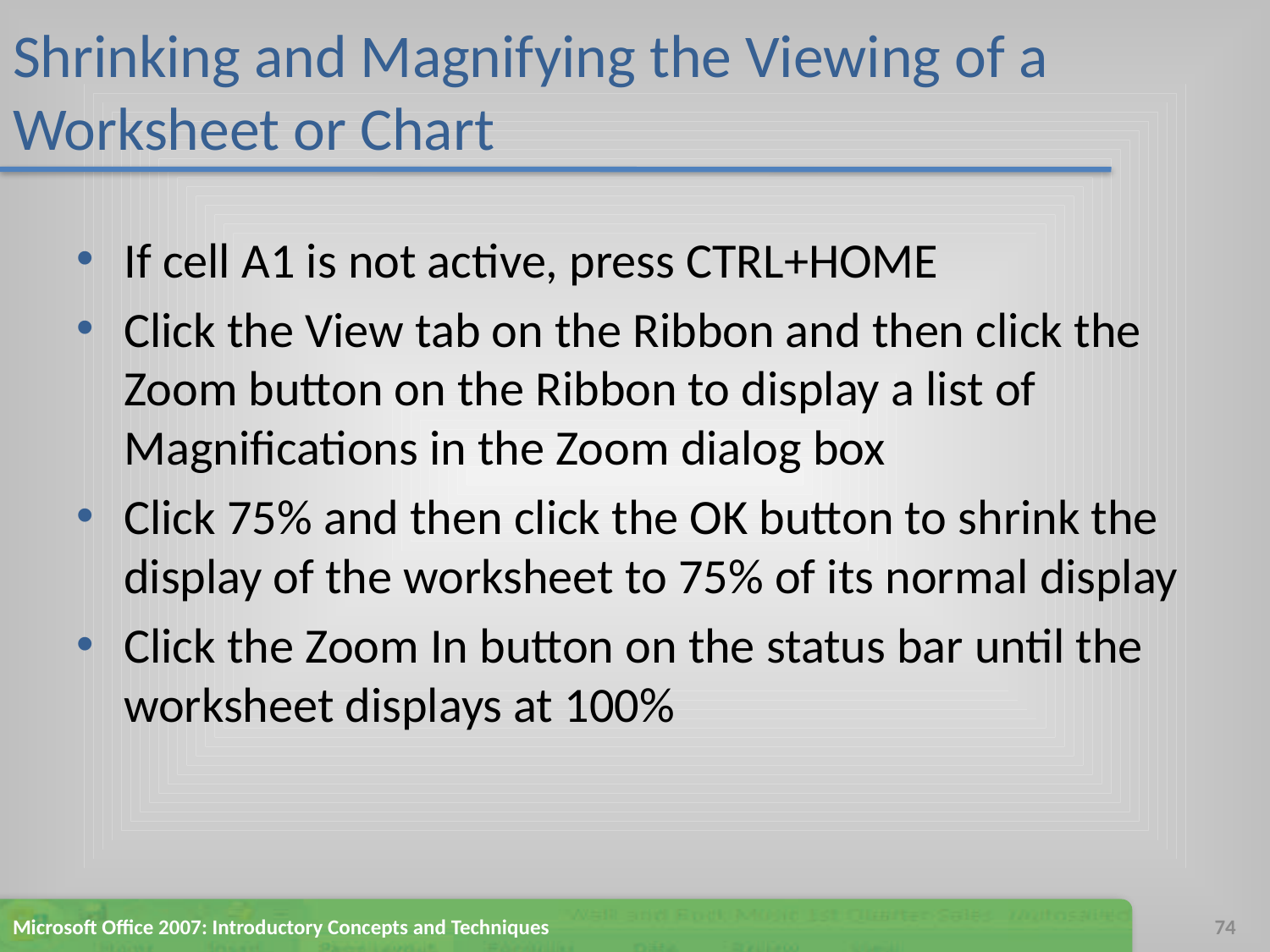

# Shrinking and Magnifying the Viewing of a Worksheet or Chart
If cell A1 is not active, press CTRL+HOME
Click the View tab on the Ribbon and then click the Zoom button on the Ribbon to display a list of Magnifications in the Zoom dialog box
Click 75% and then click the OK button to shrink the display of the worksheet to 75% of its normal display
Click the Zoom In button on the status bar until the worksheet displays at 100%

Microsoft Office 2007: Introductory Concepts and Techniques
74